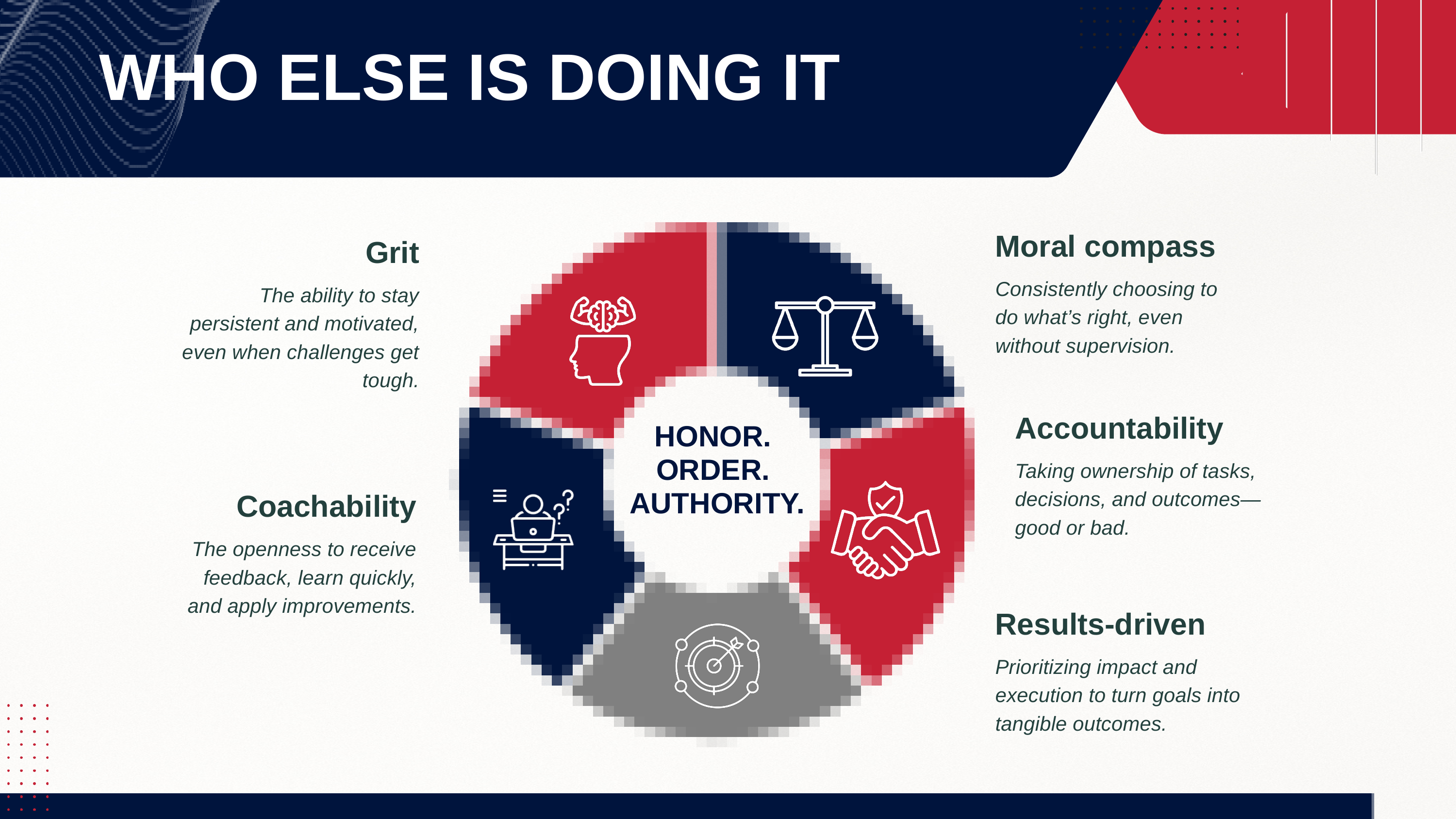

WHO ELSE IS DOING IT

HONOR.
ORDER.
AUTHORITY.

Moral compass
Consistently choosing to do what’s right, even without supervision.
Grit
The ability to stay persistent and motivated, even when challenges get tough.
Accountability
Taking ownership of tasks, decisions, and outcomes—good or bad.
Coachability

The openness to receive feedback, learn quickly, and apply improvements.
Results-driven
Prioritizing impact and execution to turn goals into tangible outcomes.